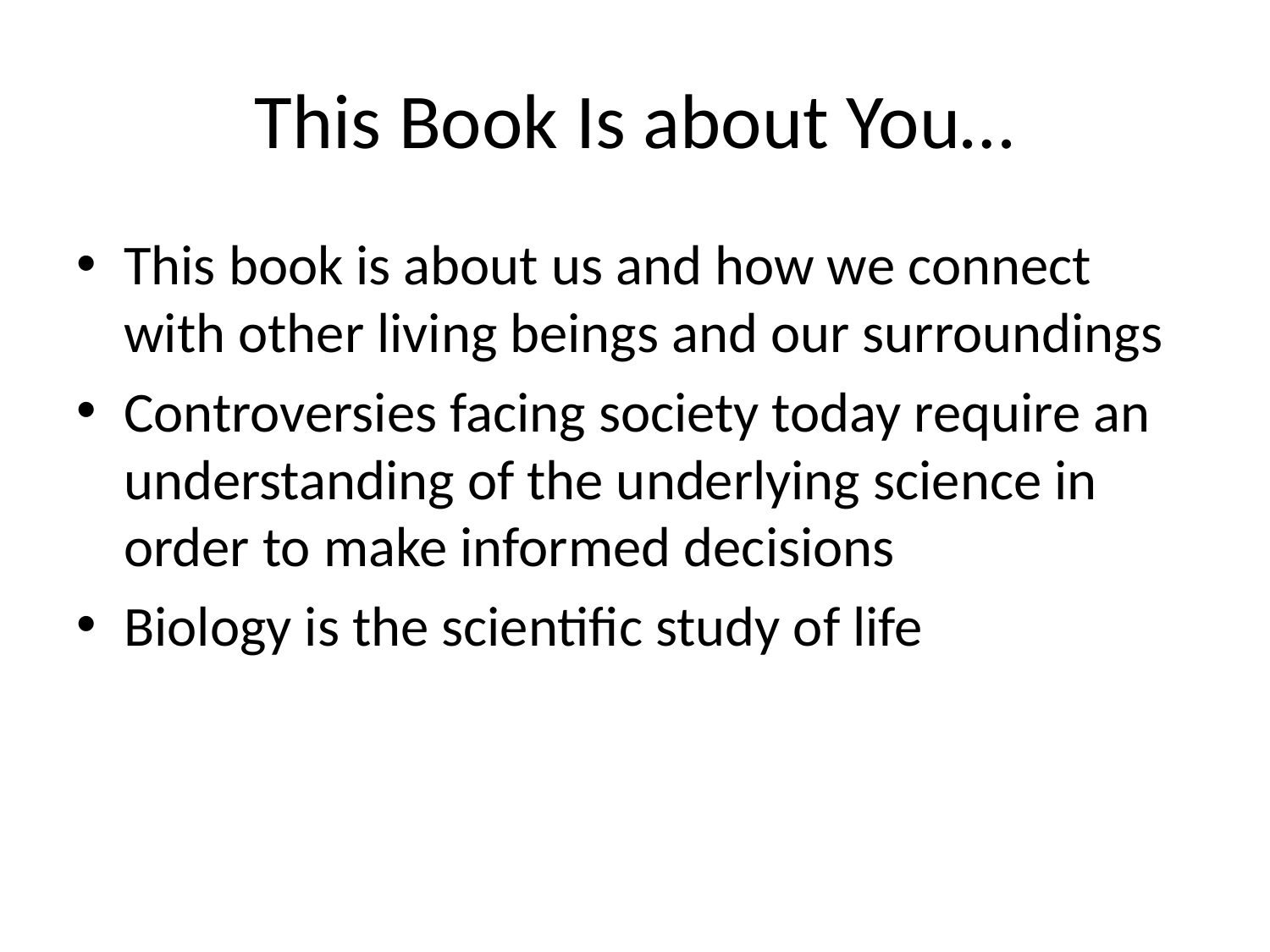

# This Book Is about You…
This book is about us and how we connect with other living beings and our surroundings
Controversies facing society today require an understanding of the underlying science in order to make informed decisions
Biology is the scientific study of life